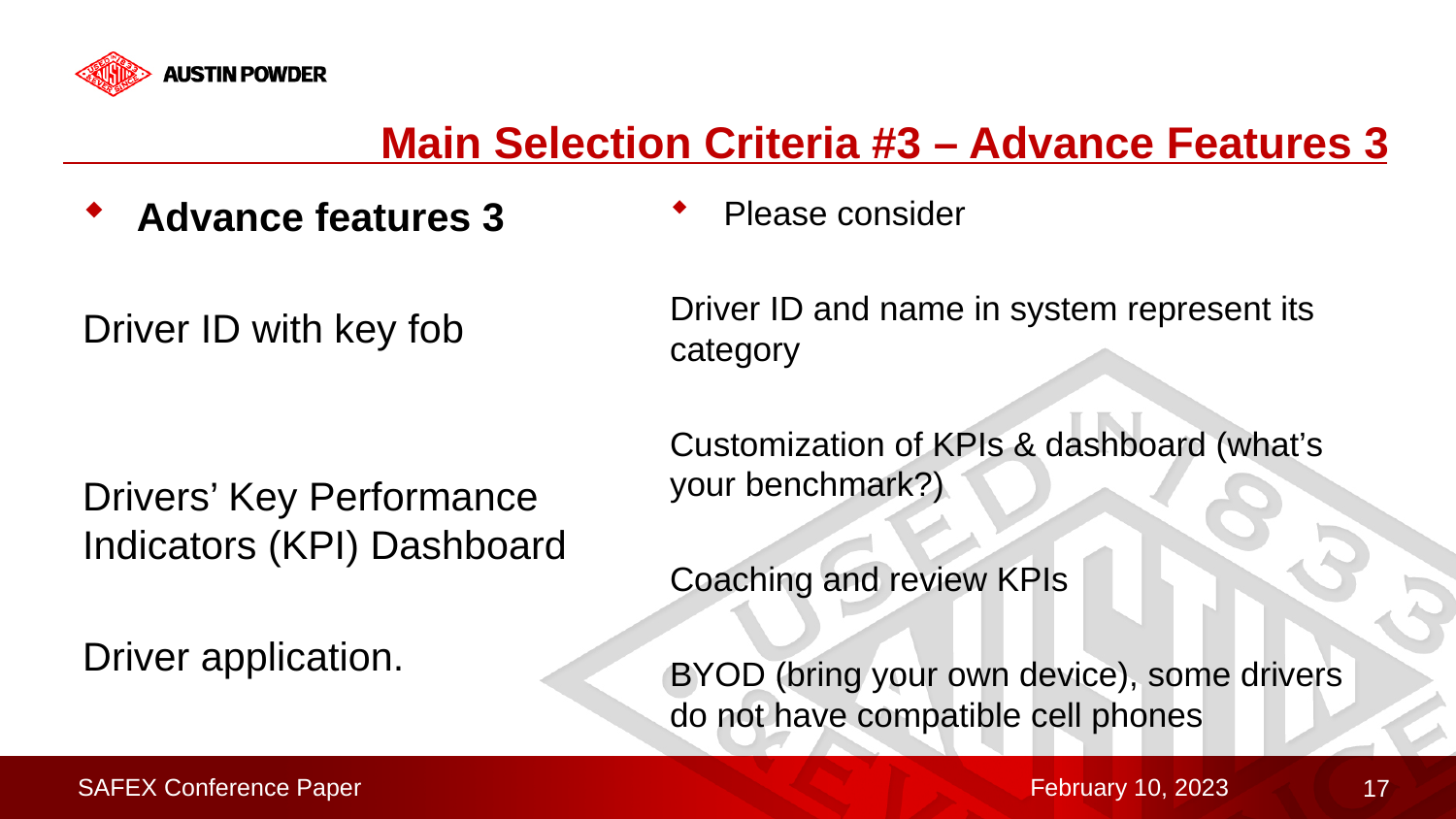

# Main Selection Criteria #3 – Advance Features 3
Advance features 3

Driver ID with key fob

Drivers’ Key Performance Indicators (KPI) Dashboard

Driver application.

Please consider

Driver ID and name in system represent its category

Customization of KPIs & dashboard (what’s your benchmark?)

Coaching and review KPIs

BYOD (bring your own device), some drivers do not have compatible cell phones

SAFEX Conference Paper
February 10, 2023